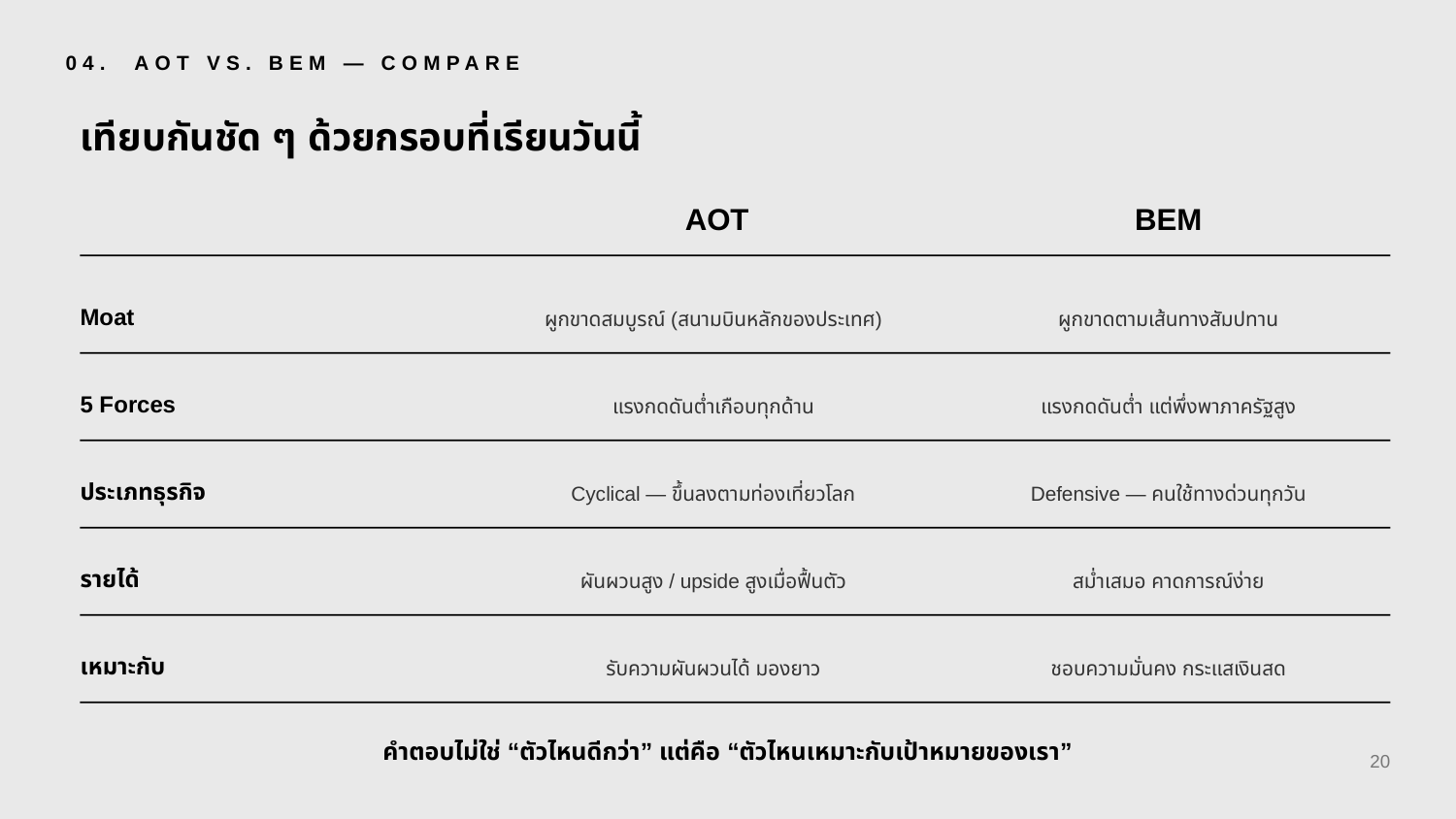

04.  AOT VS. BEM — COMPARE
เทียบกันชัด ๆ ด้วยกรอบที่เรียนวันนี้
AOT
BEM

ผูกขาดสมบูรณ์ (สนามบินหลักของประเทศ)
ผูกขาดตามเส้นทางสัมปทาน
Moat

แรงกดดันต่ำเกือบทุกด้าน
แรงกดดันต่ำ แต่พึ่งพาภาครัฐสูง
5 Forces

Cyclical — ขึ้นลงตามท่องเที่ยวโลก
Defensive — คนใช้ทางด่วนทุกวัน
ประเภทธุรกิจ

ผันผวนสูง / upside สูงเมื่อฟื้นตัว
สม่ำเสมอ คาดการณ์ง่าย
รายได้

รับความผันผวนได้ มองยาว
ชอบความมั่นคง กระแสเงินสด
เหมาะกับ

คำตอบไม่ใช่ “ตัวไหนดีกว่า” แต่คือ “ตัวไหนเหมาะกับเป้าหมายของเรา”
20